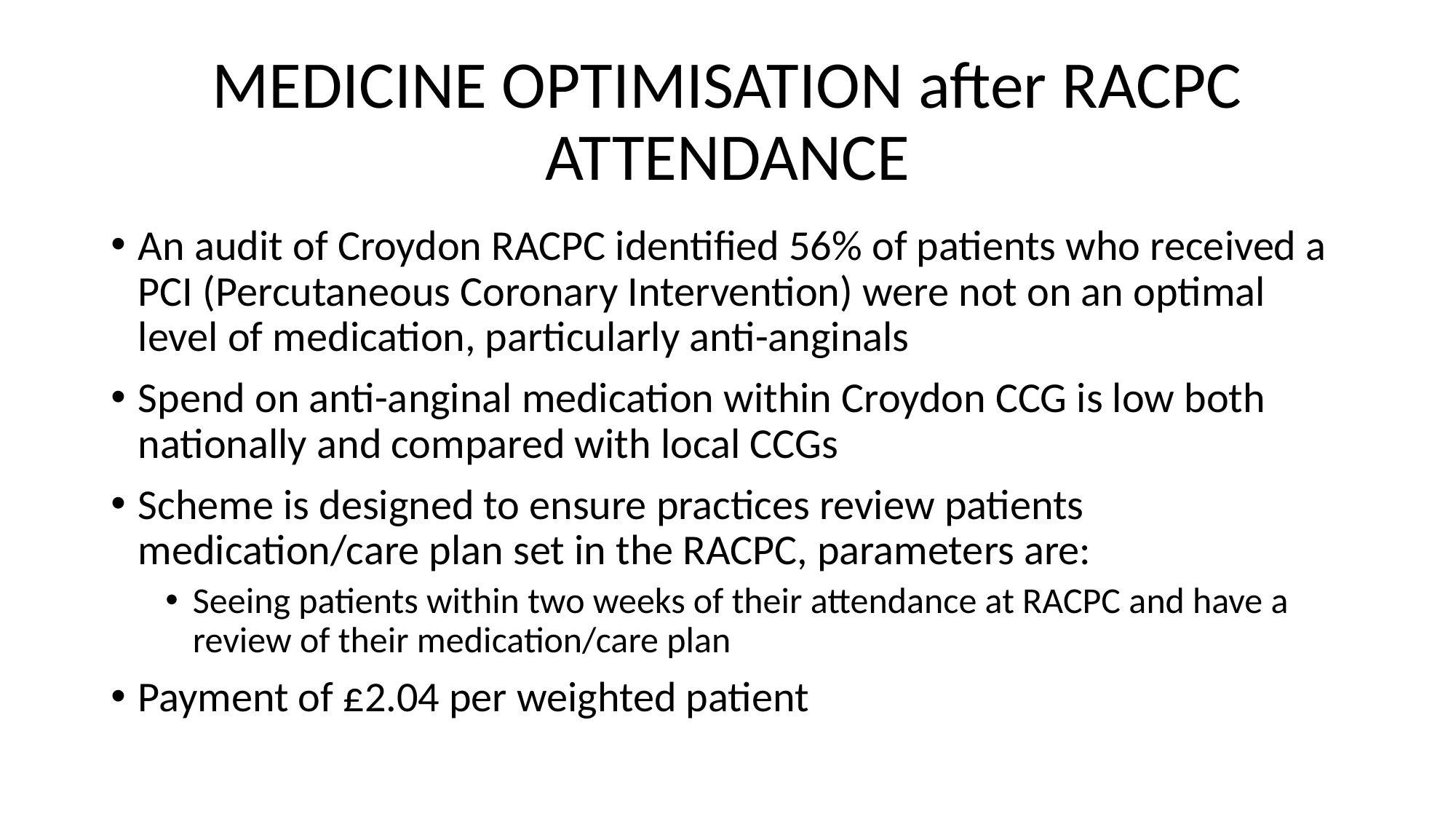

# MEDICINE OPTIMISATION after RACPC ATTENDANCE
An audit of Croydon RACPC identified 56% of patients who received a PCI (Percutaneous Coronary Intervention) were not on an optimal level of medication, particularly anti-anginals
Spend on anti-anginal medication within Croydon CCG is low both nationally and compared with local CCGs
Scheme is designed to ensure practices review patients medication/care plan set in the RACPC, parameters are:
Seeing patients within two weeks of their attendance at RACPC and have a review of their medication/care plan
Payment of £2.04 per weighted patient